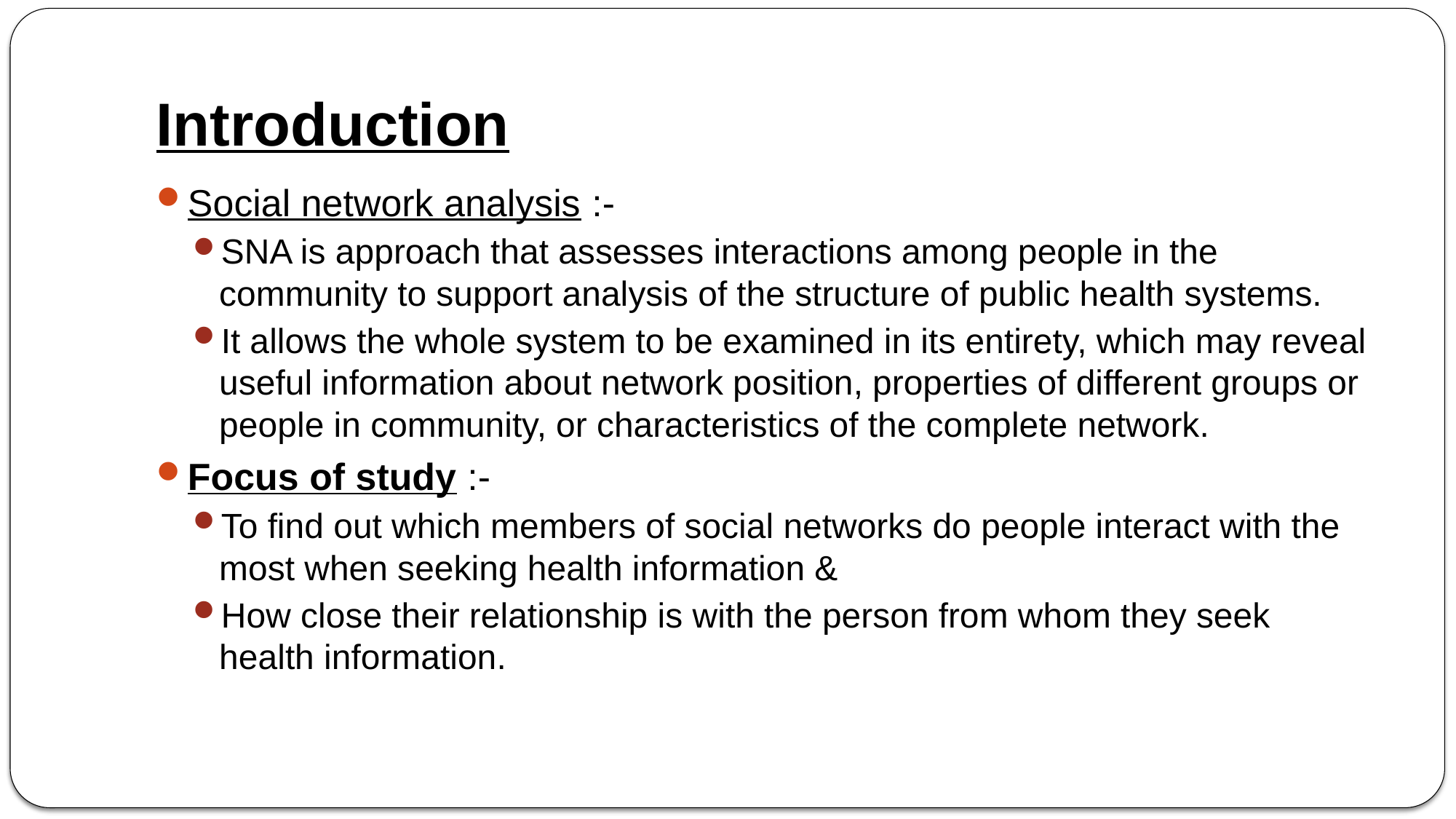

# Introduction
Social network analysis :-
SNA is approach that assesses interactions among people in the community to support analysis of the structure of public health systems.
It allows the whole system to be examined in its entirety, which may reveal useful information about network position, properties of different groups or people in community, or characteristics of the complete network.
Focus of study :-
To find out which members of social networks do people interact with the most when seeking health information &
How close their relationship is with the person from whom they seek health information.